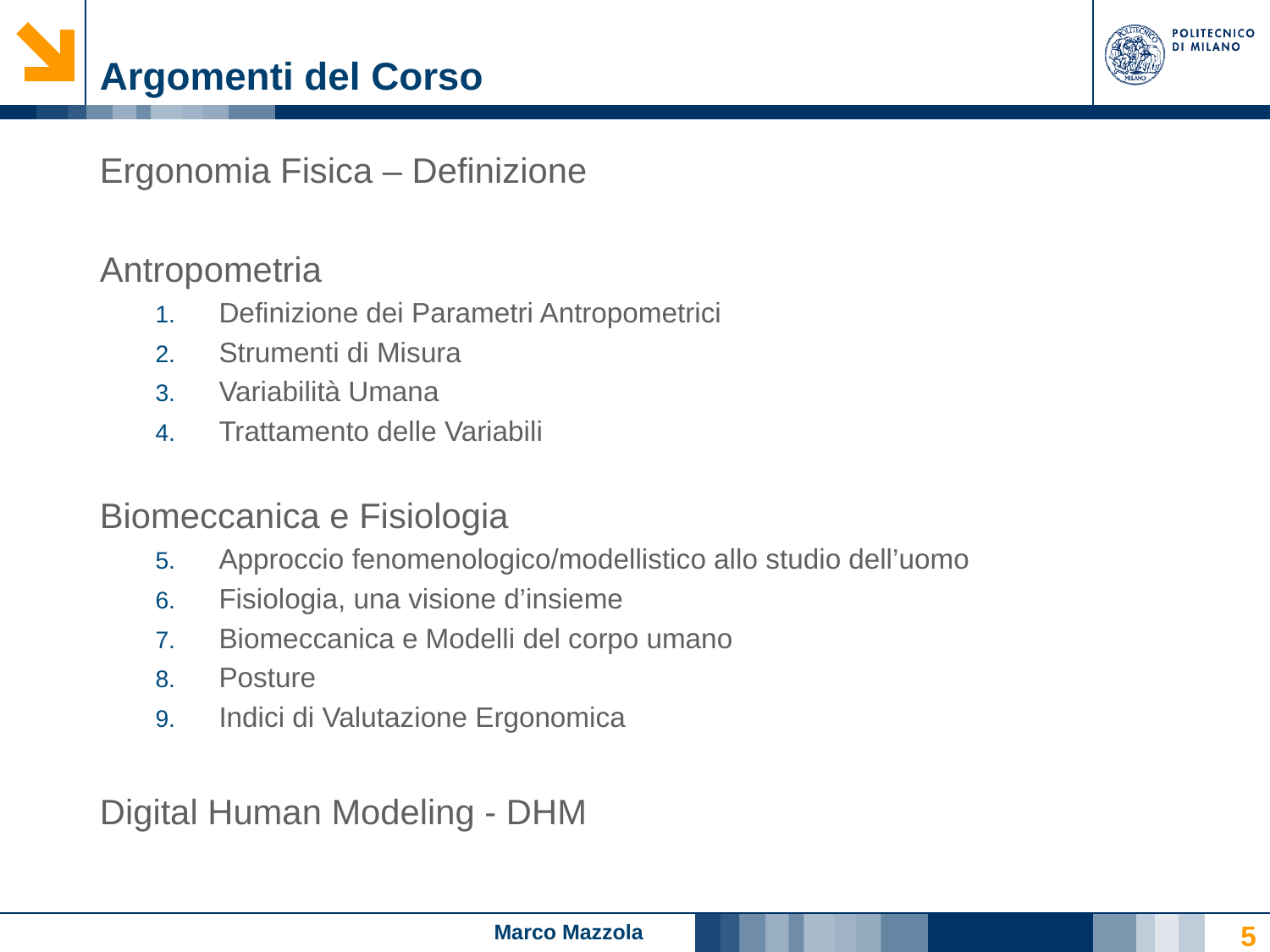

# Argomenti del Corso
Ergonomia Fisica – Definizione

Antropometria
Definizione dei Parametri Antropometrici
Strumenti di Misura
Variabilità Umana
Trattamento delle Variabili

Biomeccanica e Fisiologia
Approccio fenomenologico/modellistico allo studio dell’uomo
Fisiologia, una visione d’insieme
Biomeccanica e Modelli del corpo umano
Posture
Indici di Valutazione Ergonomica

Digital Human Modeling - DHM

5